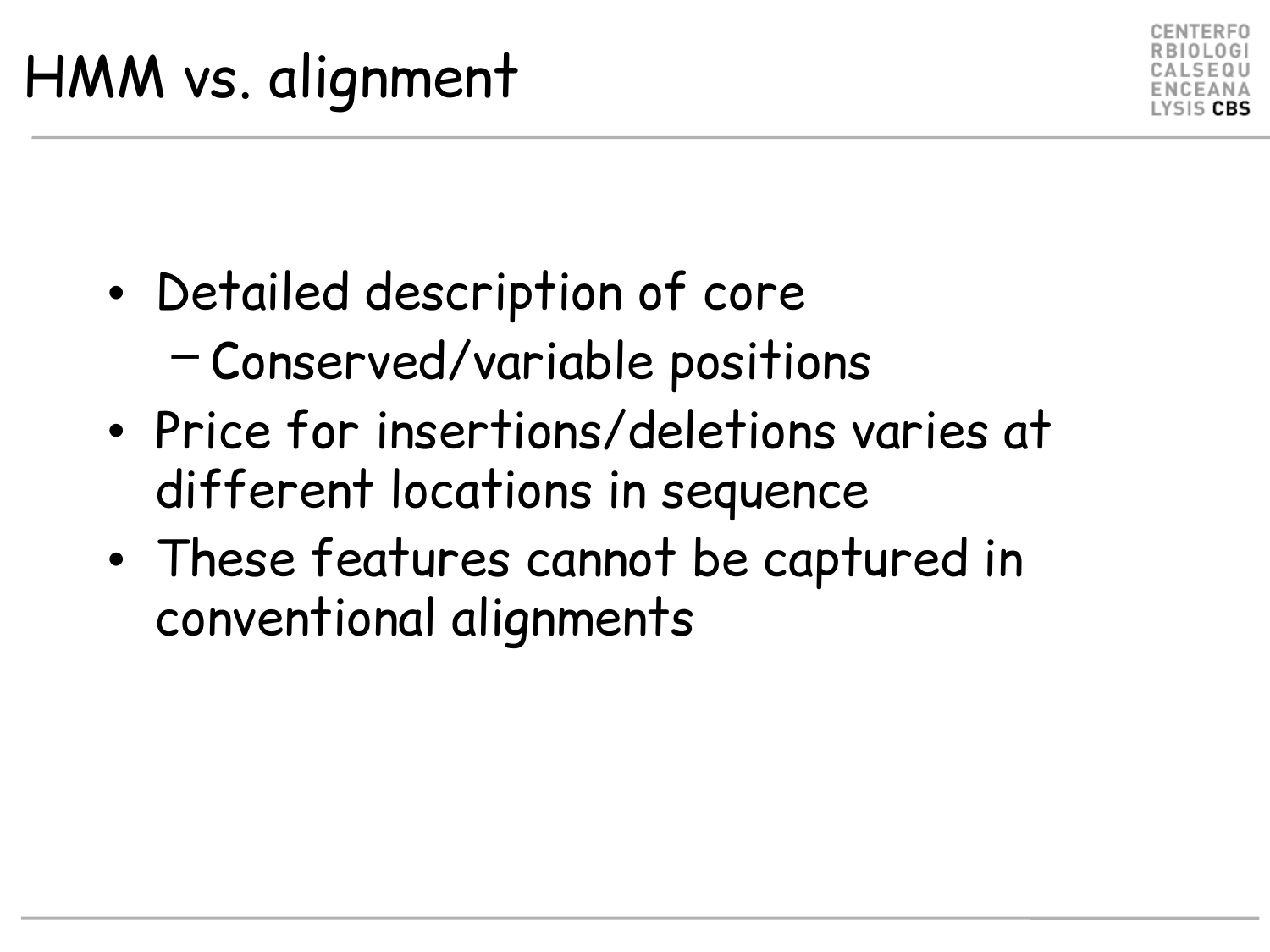

# HMM vs. alignment
Detailed description of core
Conserved/variable positions
Price for insertions/deletions varies at different locations in sequence
These features cannot be captured in conventional alignments